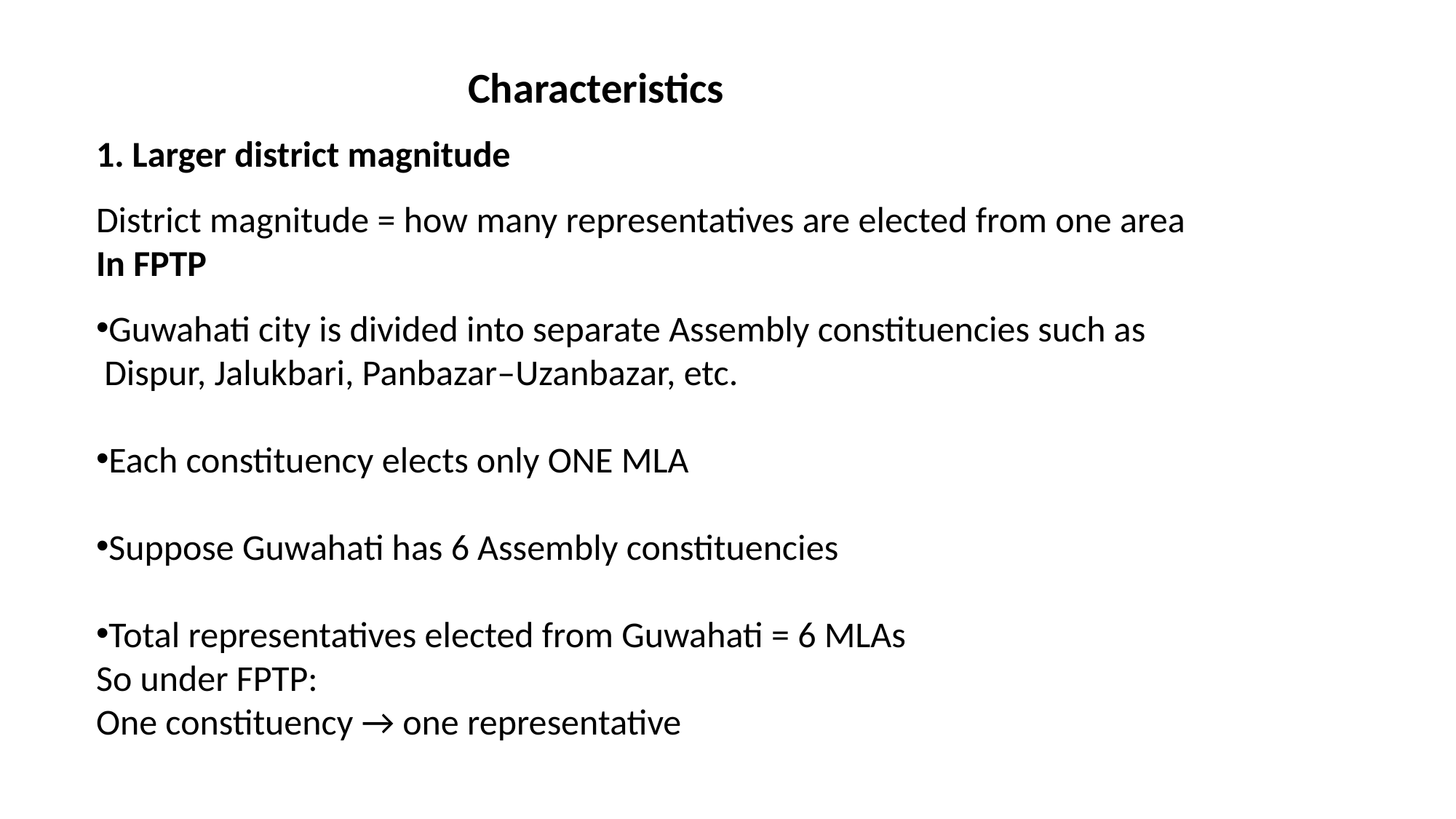

Characteristics
1. Larger district magnitude
District magnitude = how many representatives are elected from one area
In FPTP
Guwahati city is divided into separate Assembly constituencies such as
 Dispur, Jalukbari, Panbazar–Uzanbazar, etc.

Each constituency elects only ONE MLA

Suppose Guwahati has 6 Assembly constituencies

Total representatives elected from Guwahati = 6 MLAs
So under FPTP:
One constituency → one representative